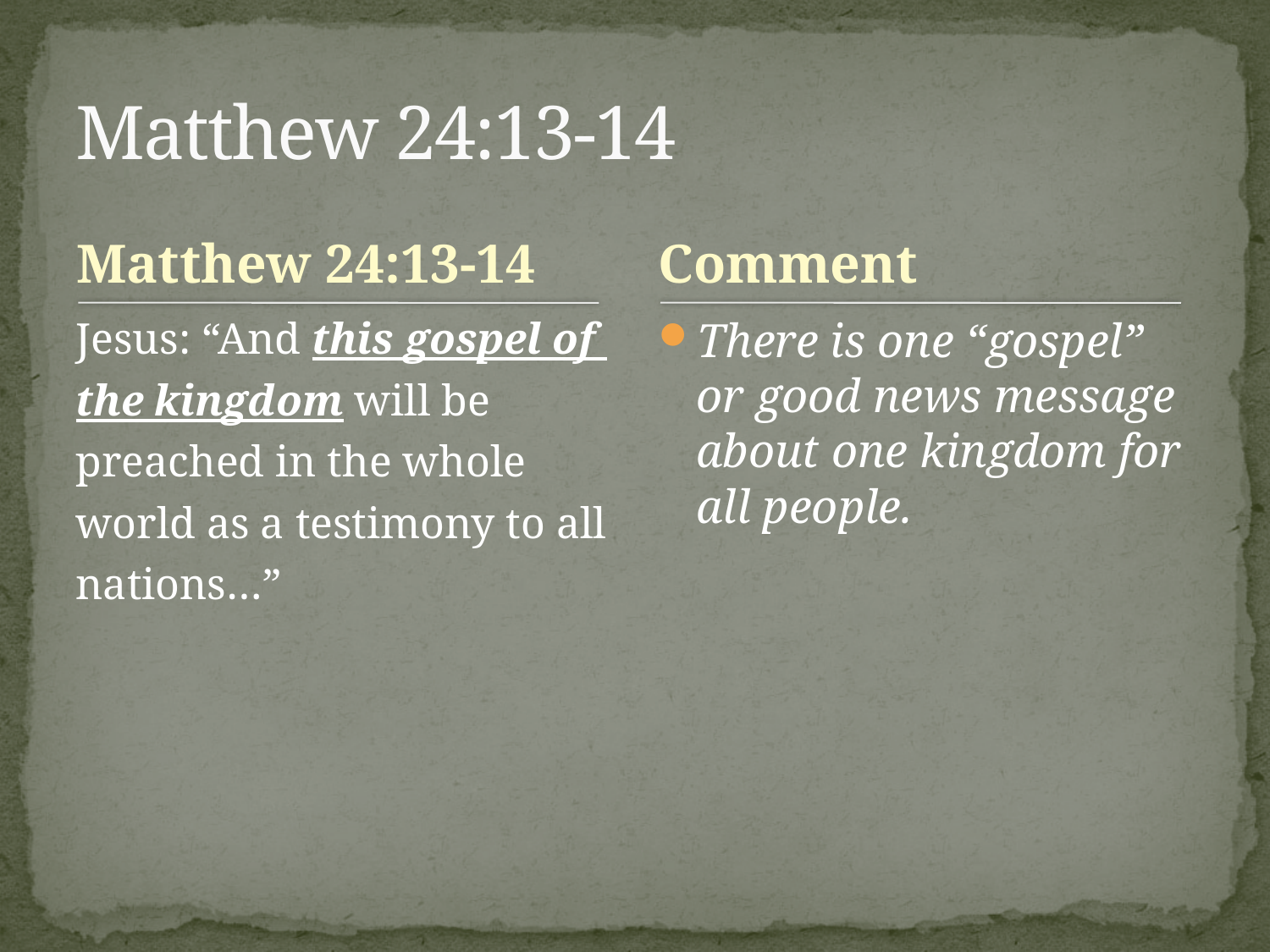

# Matthew 24:13-14
Matthew 24:13-14
Comment
Jesus: “And this gospel of
the kingdom will be
preached in the whole
world as a testimony to all
nations…”
There is one “gospel” or good news message about one kingdom for  all people.